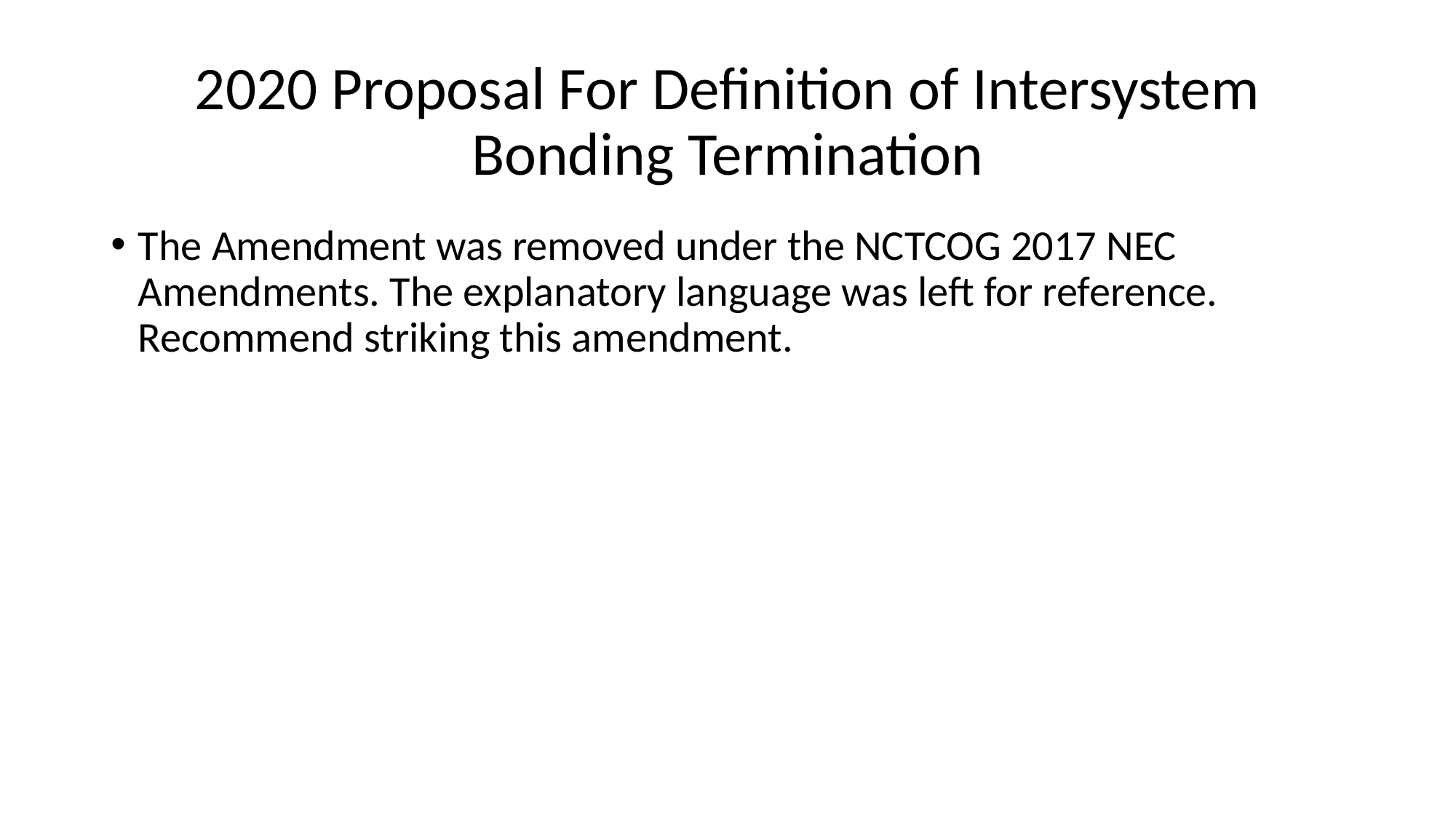

# 2020 Proposal For Definition of Intersystem Bonding Termination
The Amendment was removed under the NCTCOG 2017 NEC Amendments. The explanatory language was left for reference. Recommend striking this amendment.